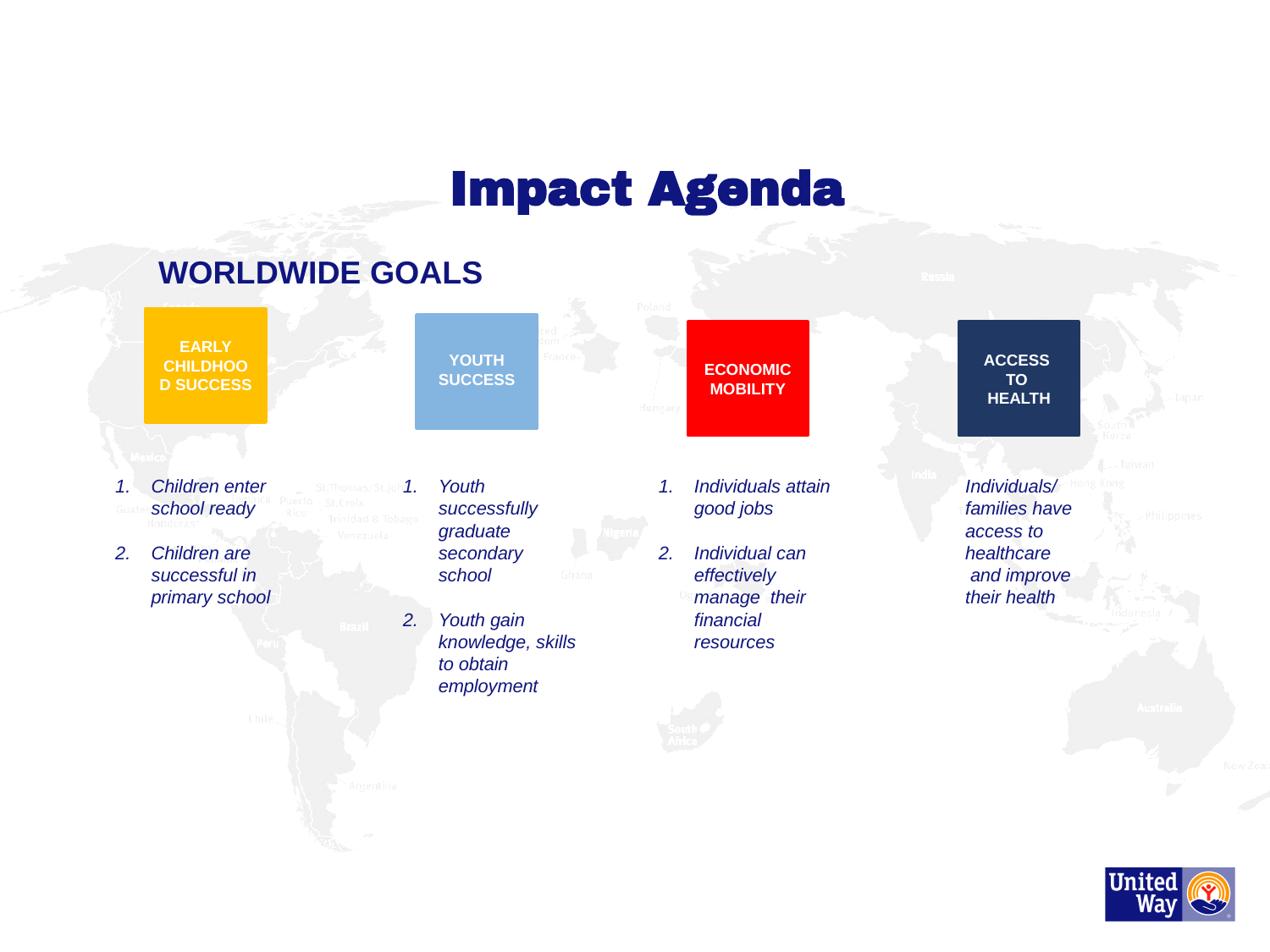

Impact Agenda
WORLDWIDE GOALS
EARLY CHILDHOOD SUCCESS
YOUTH
SUCCESS

ECONOMIC
MOBILITY
ACCESS
TO
HEALTH
Children enter school ready

Children are successful in primary school

Youth successfully graduate secondary school

Youth gain knowledge, skills to obtain employment
Individuals attain good jobs

Individual can effectively manage  their financial resources
Individuals/ families have access to healthcare
 and improve their health